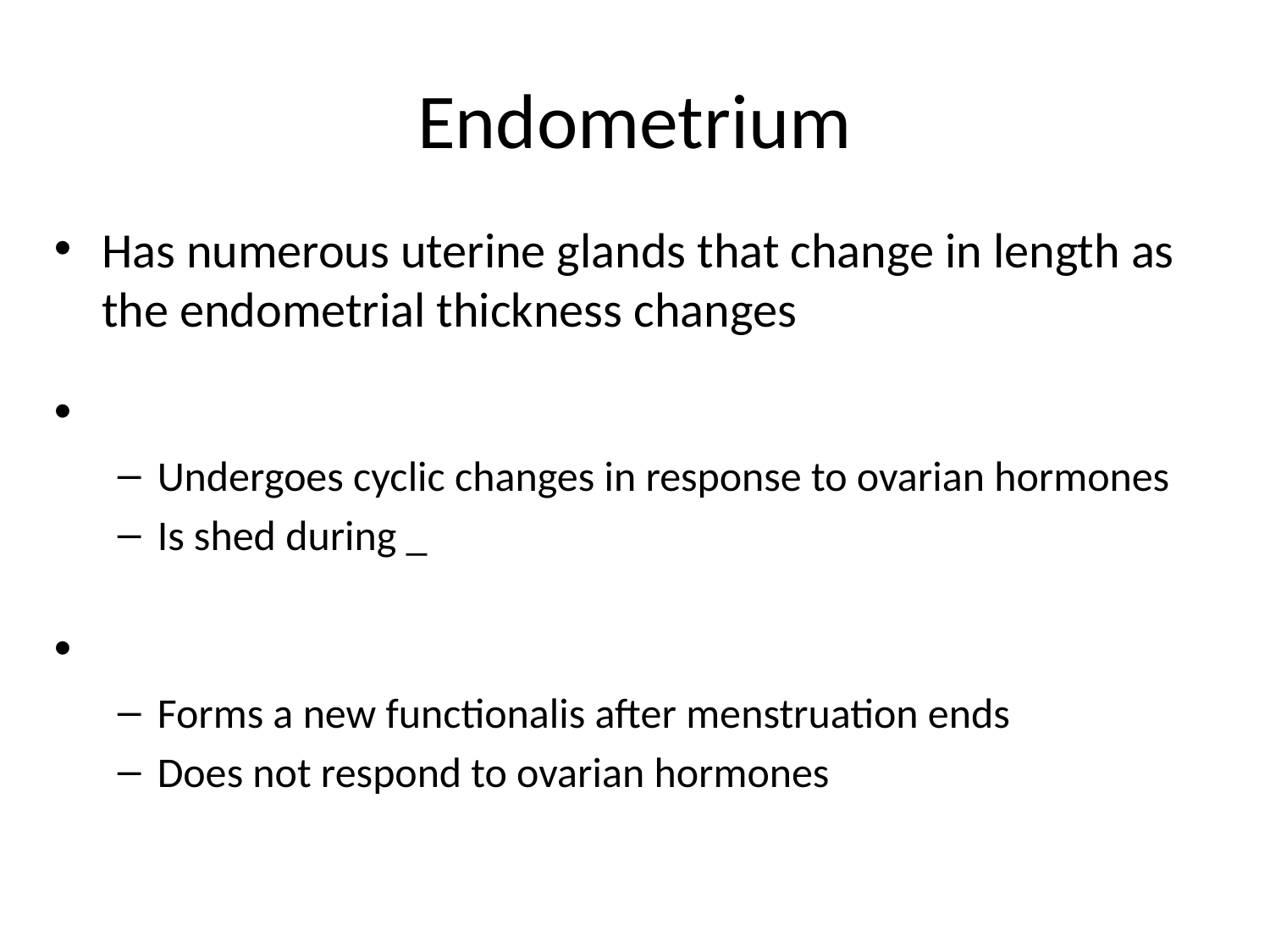

# Endometrium
Has numerous uterine glands that change in length as the endometrial thickness changes

Undergoes cyclic changes in response to ovarian hormones
Is shed during _

Forms a new functionalis after menstruation ends
Does not respond to ovarian hormones